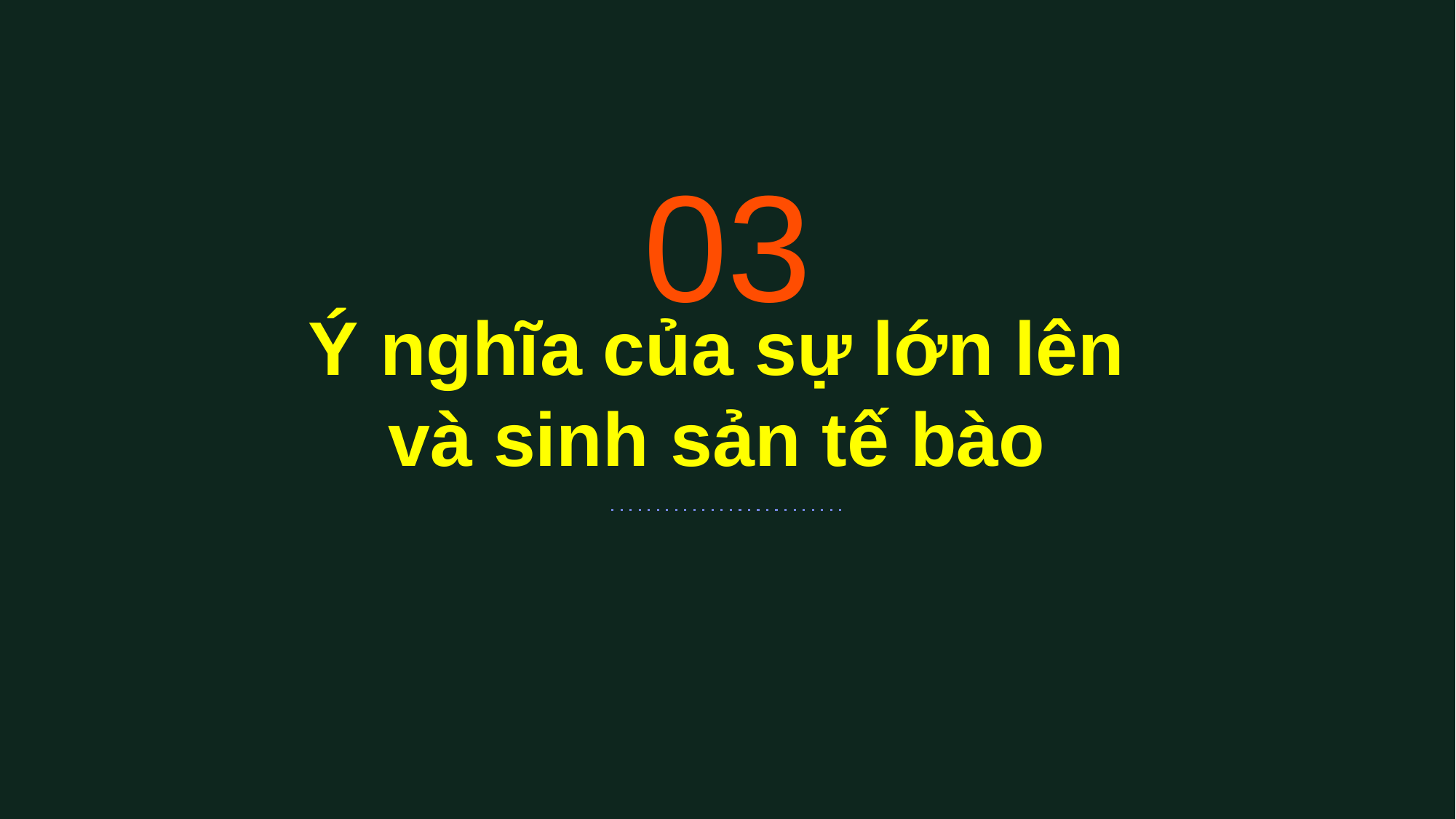

03
# Ý nghĩa của sự lớn lên và sinh sản tế bào